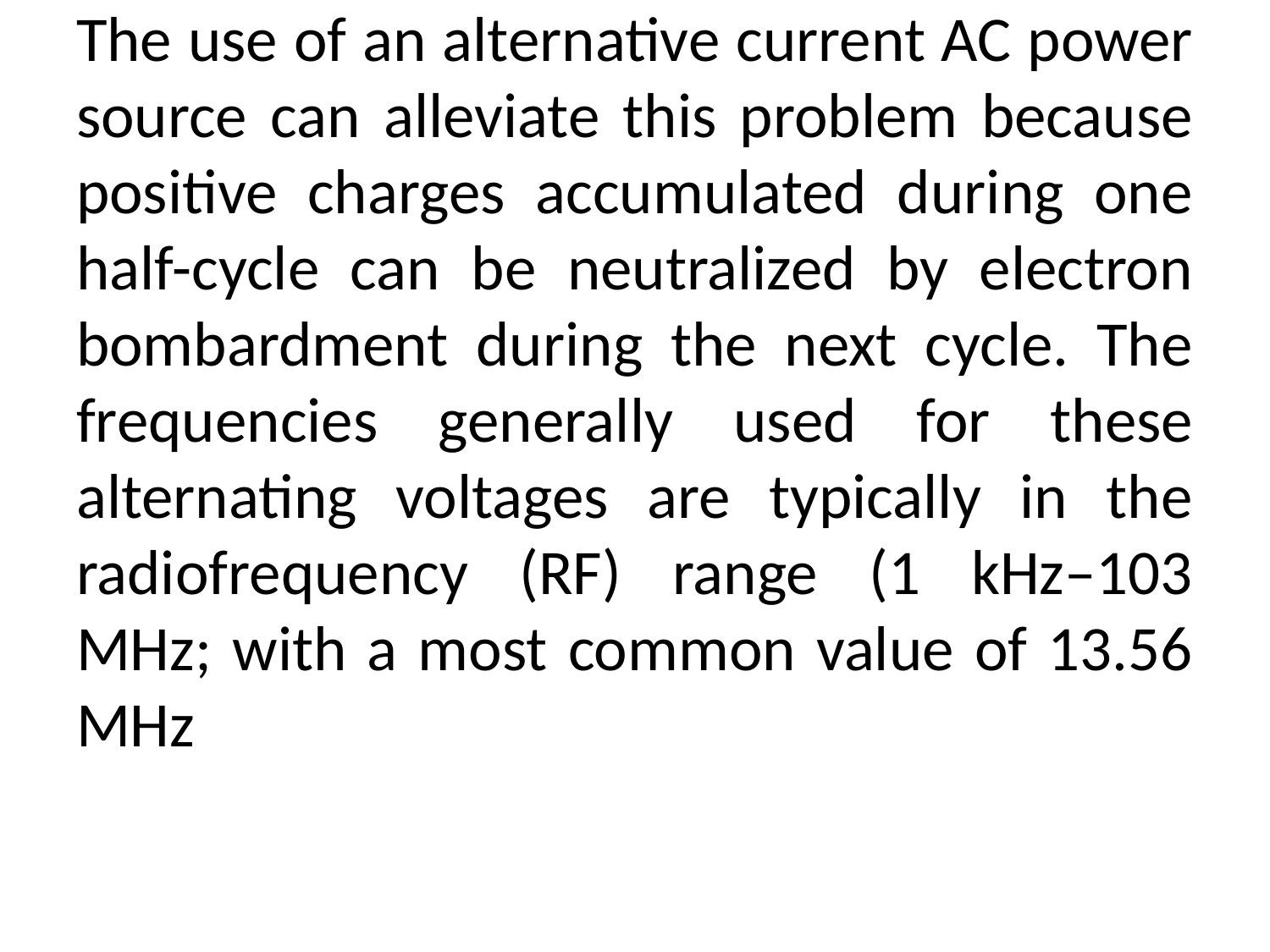

# The use of an alternative current AC power source can alleviate this problem because positive charges accumulated during one half-cycle can be neutralized by electron bombardment during the next cycle. The frequencies generally used for these alternating voltages are typically in the radiofrequency (RF) range (1 kHz–103 MHz; with a most common value of 13.56 MHz